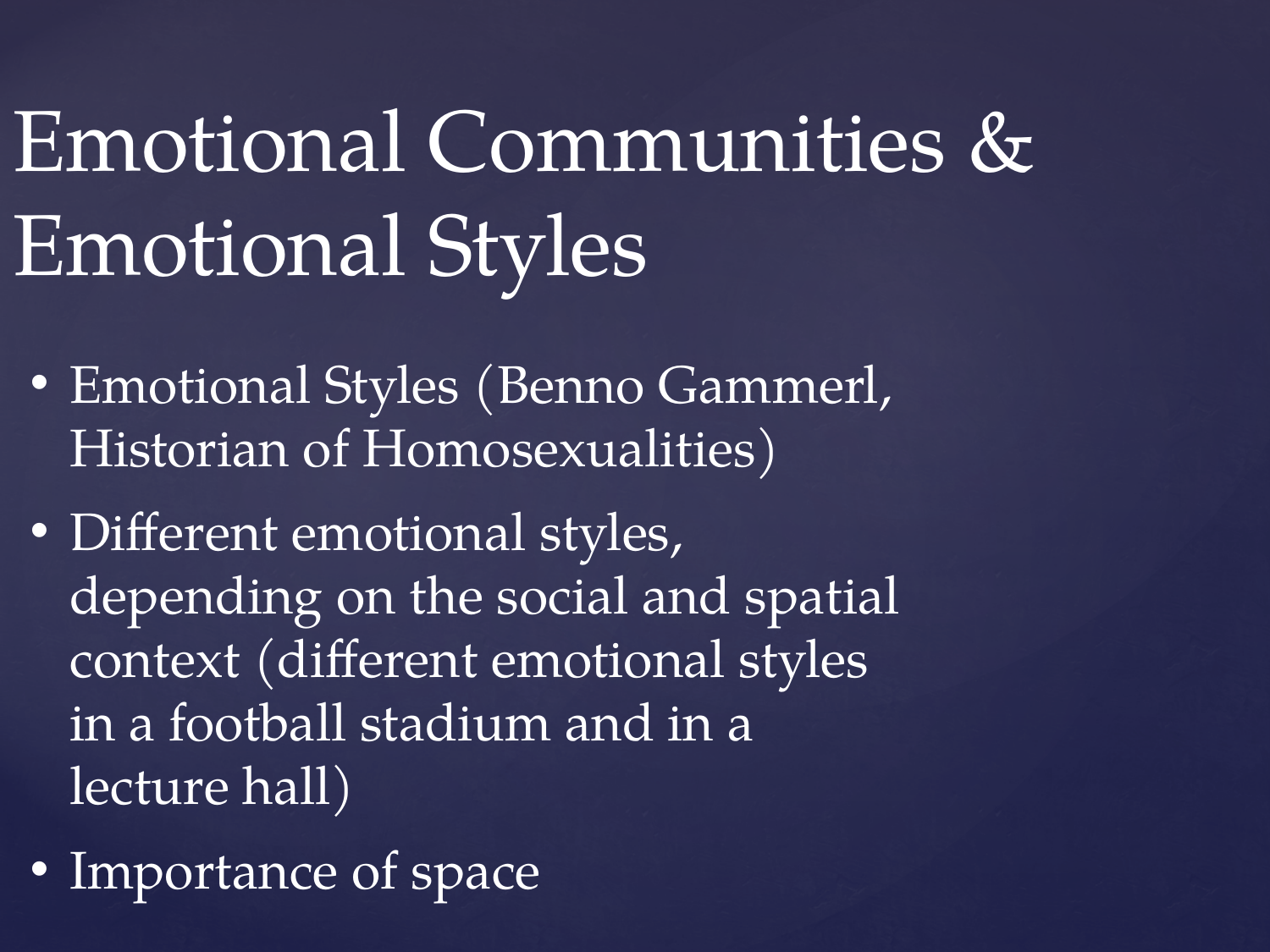

Emotional Communities & Emotional Styles
Emotional Styles (Benno Gammerl, Historian of Homosexualities)
Different emotional styles, depending on the social and spatial context (different emotional styles in a football stadium and in a lecture hall)
Importance of space